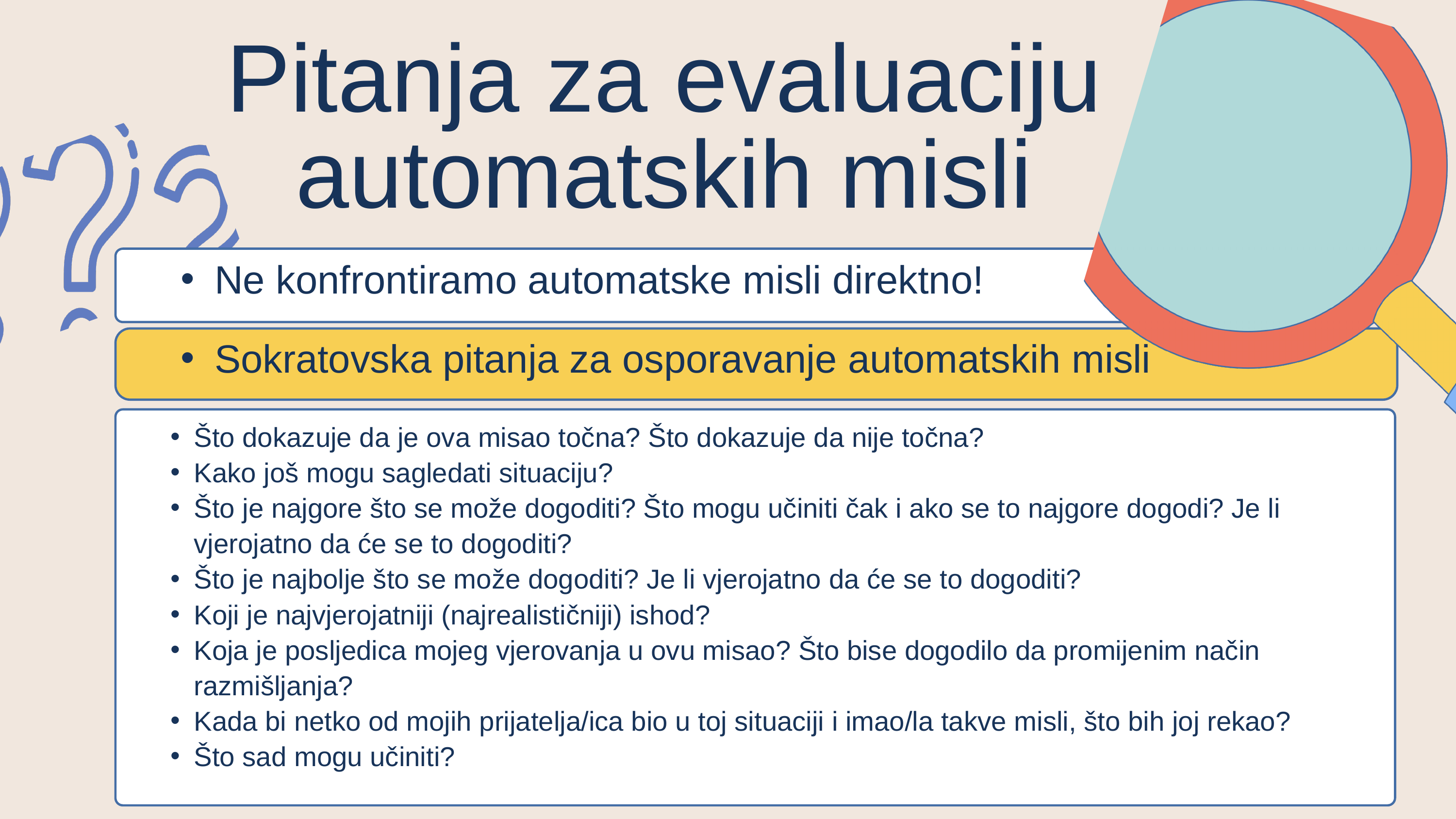

Pitanja za evaluaciju automatskih misli

Ne konfrontiramo automatske misli direktno!

Sokratovska pitanja za osporavanje automatskih misli

Što dokazuje da je ova misao točna? Što dokazuje da nije točna?
Kako još mogu sagledati situaciju?
Što je najgore što se može dogoditi? Što mogu učiniti čak i ako se to najgore dogodi? Je li vjerojatno da će se to dogoditi?
Što je najbolje što se može dogoditi? Je li vjerojatno da će se to dogoditi?
Koji je najvjerojatniji (najrealističniji) ishod?
Koja je posljedica mojeg vjerovanja u ovu misao? Što bise dogodilo da promijenim način razmišljanja?
Kada bi netko od mojih prijatelja/ica bio u toj situaciji i imao/la takve misli, što bih joj rekao?
Što sad mogu učiniti?